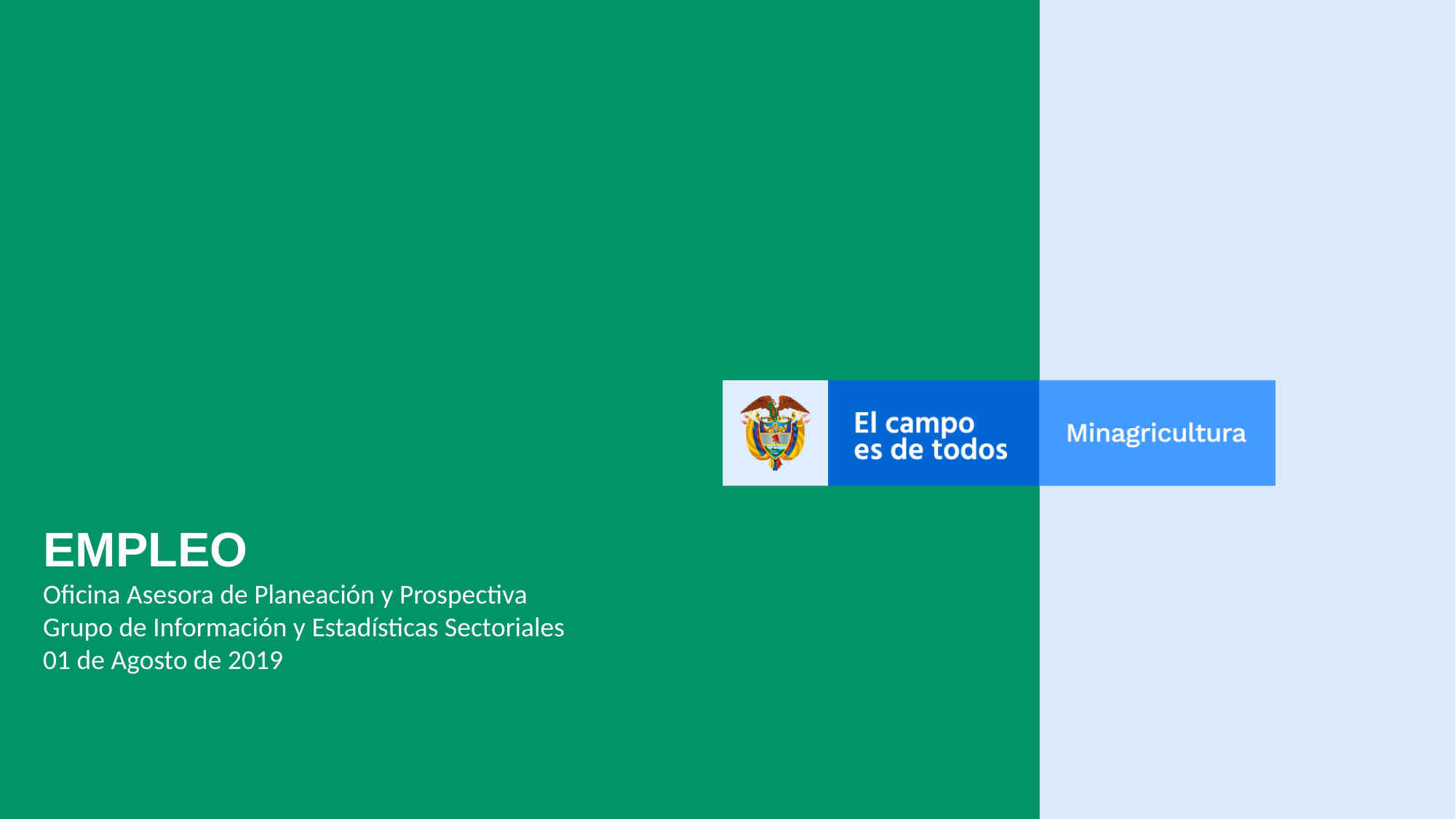

EMPLEO
Oficina Asesora de Planeación y Prospectiva
Grupo de Información y Estadísticas Sectoriales
01 de Agosto de 2019